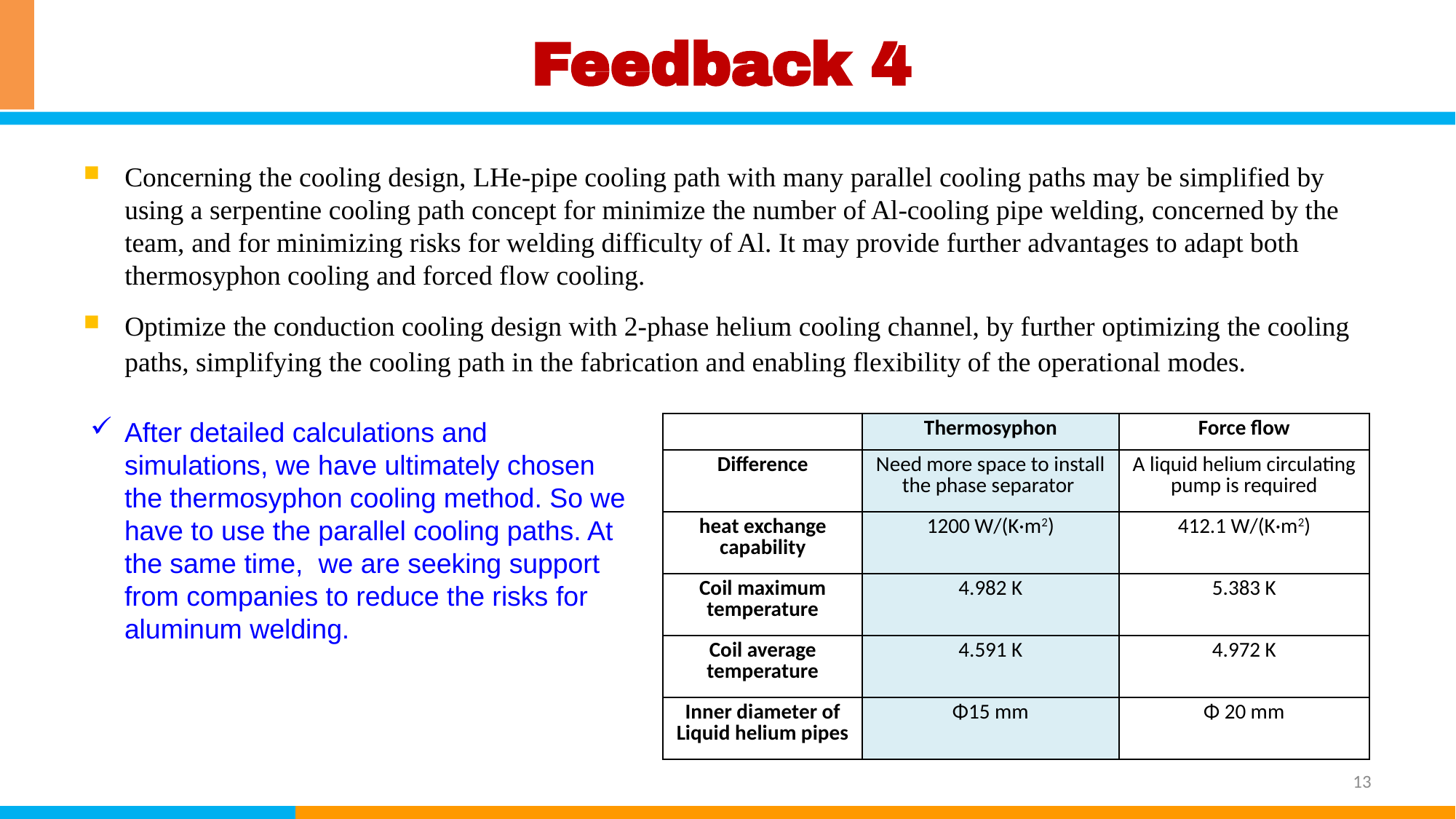

# Feedback 4
Concerning the cooling design, LHe-pipe cooling path with many parallel cooling paths may be simplified by using a serpentine cooling path concept for minimize the number of Al-cooling pipe welding, concerned by the team, and for minimizing risks for welding difficulty of Al. It may provide further advantages to adapt both thermosyphon cooling and forced flow cooling.
Optimize the conduction cooling design with 2-phase helium cooling channel, by further optimizing the cooling paths, simplifying the cooling path in the fabrication and enabling flexibility of the operational modes.

After detailed calculations and simulations, we have ultimately chosen the thermosyphon cooling method. So we have to use the parallel cooling paths. At the same time,  we are seeking support from companies to reduce the risks for aluminum welding.
|  | Thermosyphon | Force flow |
| --- | --- | --- |
| Difference | Need more space to install the phase separator | A liquid helium circulating pump is required |
| heat exchange capability | 1200 W/(K·m2) | 412.1 W/(K·m2) |
| Coil maximum temperature | 4.982 K | 5.383 K |
| Coil average temperature | 4.591 K | 4.972 K |
| Inner diameter of Liquid helium pipes | Φ15 mm | Φ 20 mm |
13